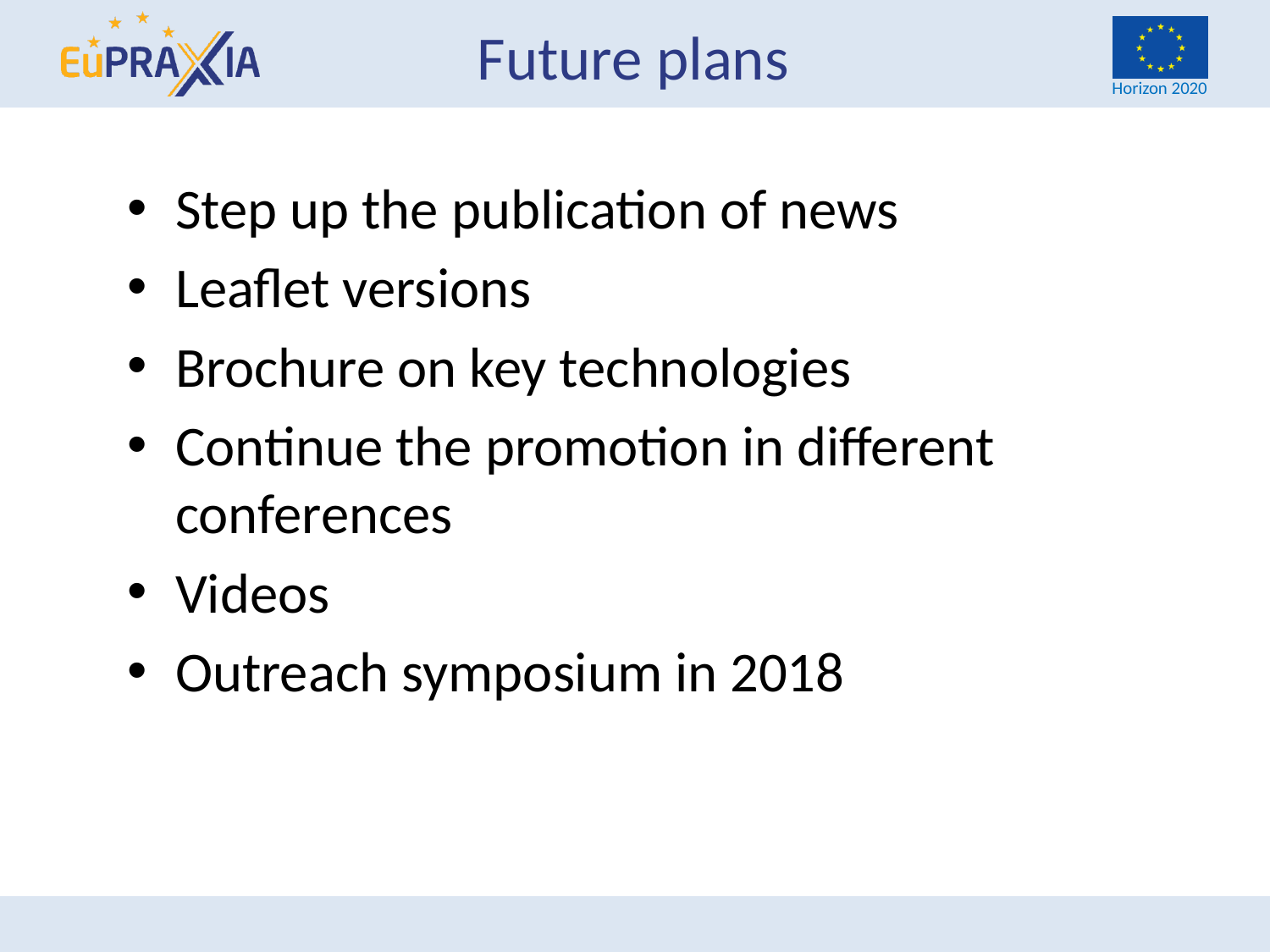

# Future plans
Step up the publication of news
Leaflet versions
Brochure on key technologies
Continue the promotion in different conferences
Videos
Outreach symposium in 2018